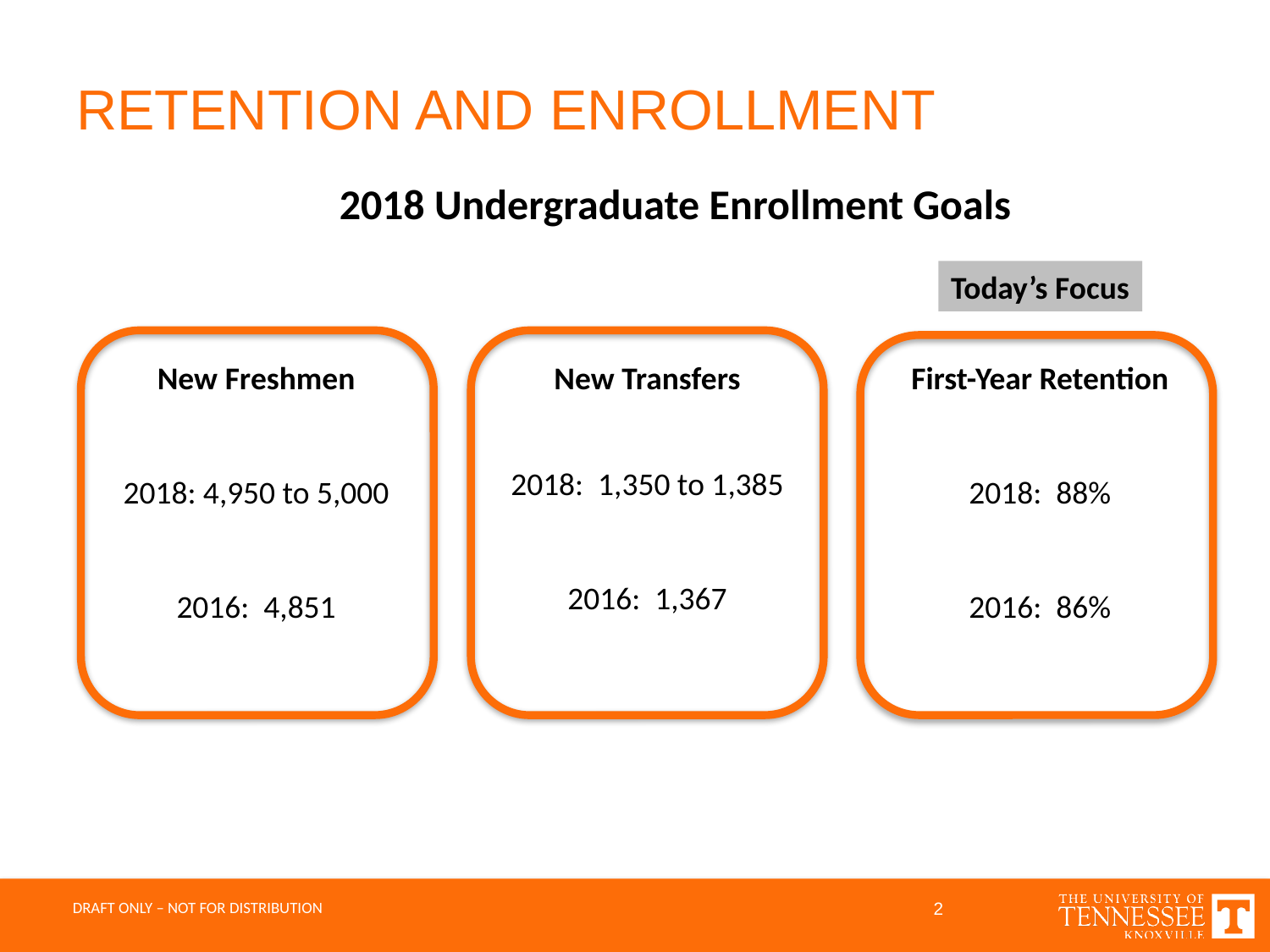

# RETENTION AND ENROLLMENT
2018 Undergraduate Enrollment Goals

Today’s Focus

New Freshmen

2018: 4,950 to 5,000

2016:  4,851

New Transfers

2018:  1,350 to 1,385

2016:  1,367

First-Year Retention

2018:  88%

2016:  86%

2